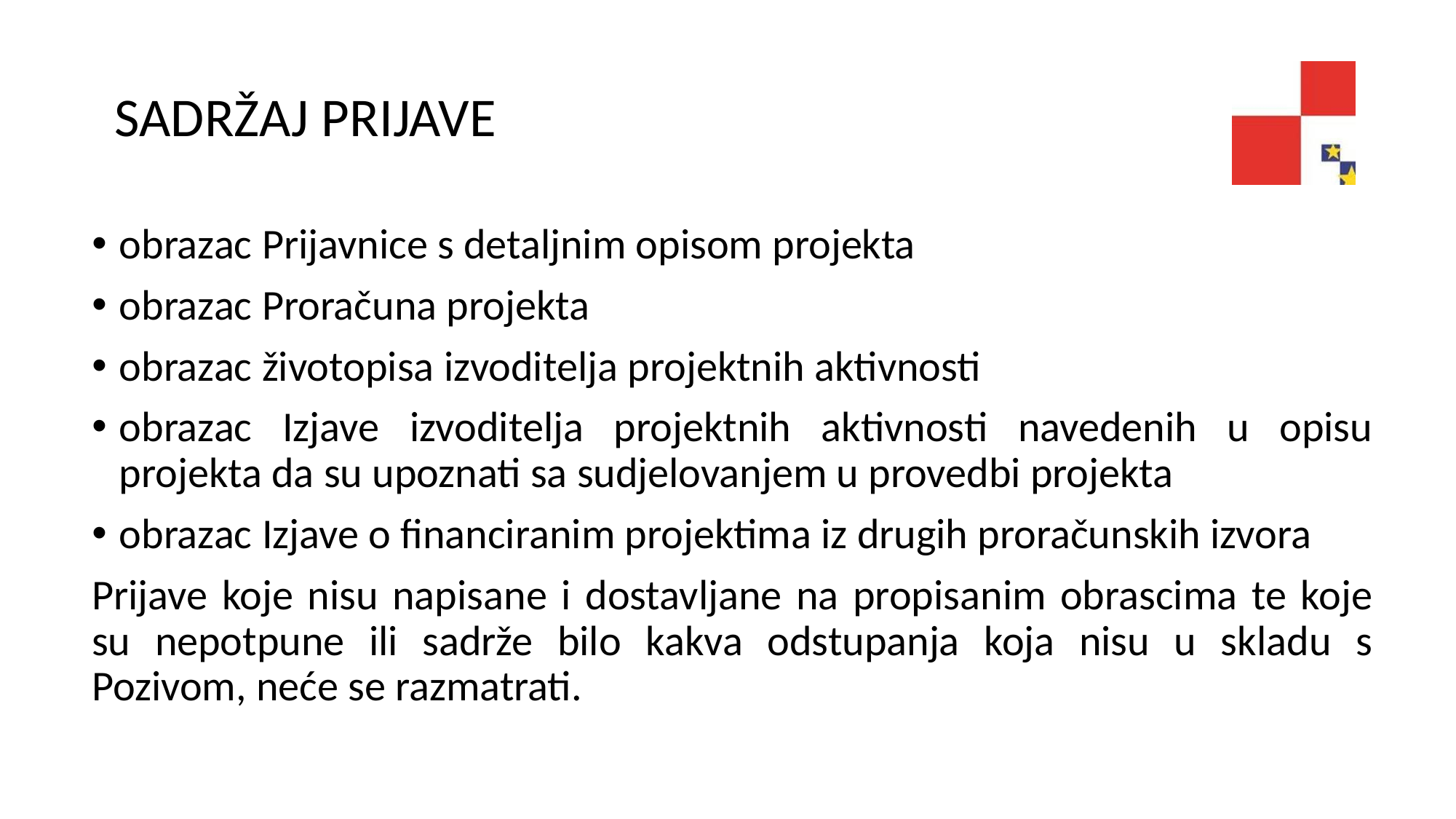

# SADRŽAJ PRIJAVE
obrazac Prijavnice s detaljnim opisom projekta
obrazac Proračuna projekta
obrazac životopisa izvoditelja projektnih aktivnosti
obrazac Izjave izvoditelja projektnih aktivnosti navedenih u opisu projekta da su upoznati sa sudjelovanjem u provedbi projekta
obrazac Izjave o financiranim projektima iz drugih proračunskih izvora
Prijave koje nisu napisane i dostavljane na propisanim obrascima te koje su nepotpune ili sadrže bilo kakva odstupanja koja nisu u skladu s Pozivom, neće se razmatrati.